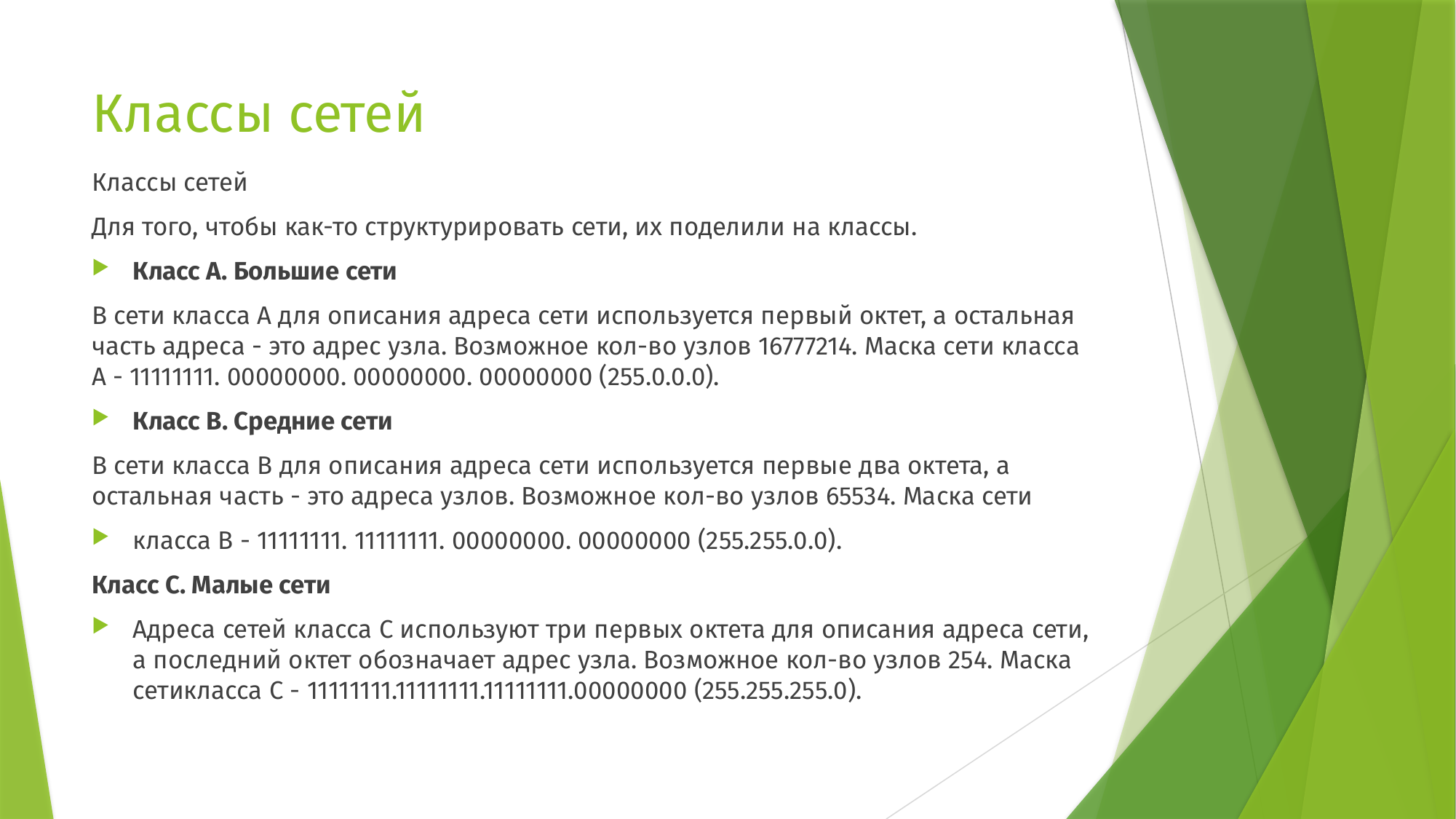

# Классы сетей
Классы сетей
Для того, чтобы как-то структурировать сети, их поделили на классы.
Класс A. Большие сети
В сети класса A для описания адреса сети используется первый октет, а остальная часть адреса - это адрес узла. Возможное кол-во узлов 16777214. Маска сети класса А - 11111111. 00000000. 00000000. 00000000 (255.0.0.0).
Класс B. Средние сети
В сети класса B для описания адреса сети используется первые два октета, а остальная часть - это адреса узлов. Возможное кол-во узлов 65534. Маска сети
класса В - 11111111. 11111111. 00000000. 00000000 (255.255.0.0).
Класс С. Малые сети
Адреса сетей класса C используют три первых октета для описания адреса сети, а последний октет обозначает адрес узла. Возможное кол-во узлов 254. Маска сетикласса С - 11111111.11111111.11111111.00000000 (255.255.255.0).